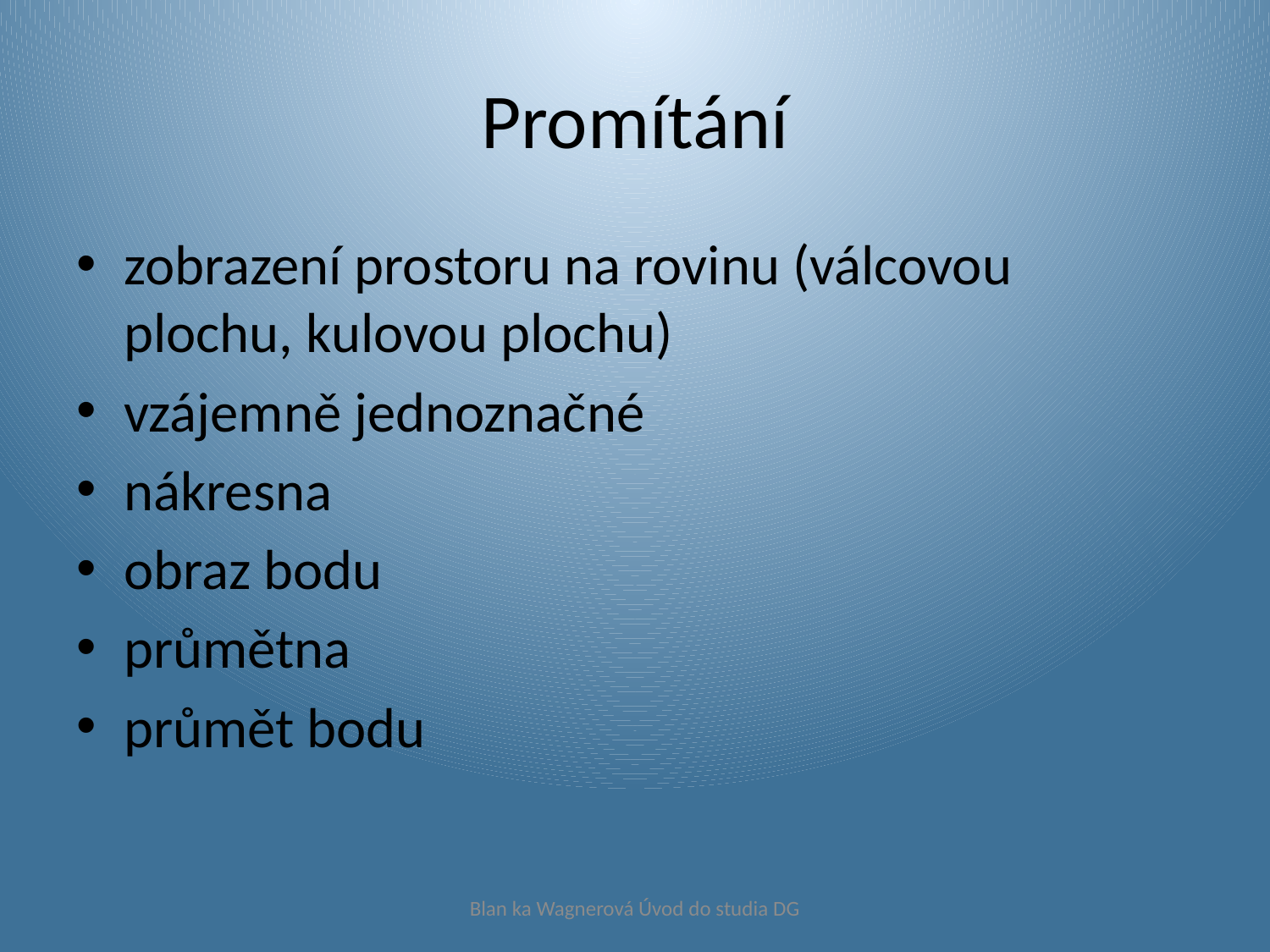

# Promítání
zobrazení prostoru na rovinu (válcovou plochu, kulovou plochu)
vzájemně jednoznačné
nákresna
obraz bodu
průmětna
průmět bodu
Blan ka Wagnerová Úvod do studia DG